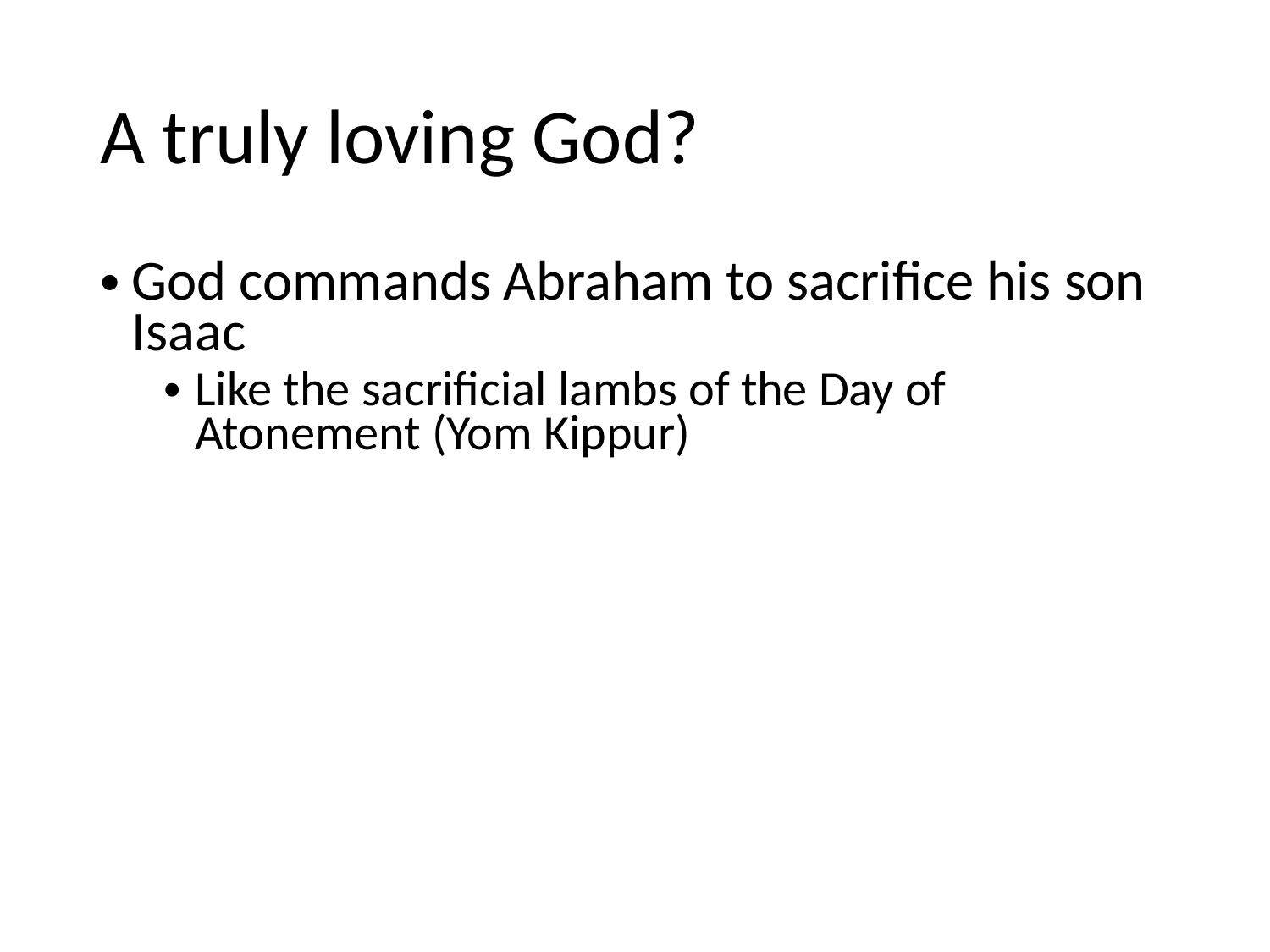

# A truly loving God?
God commands Abraham to sacrifice his son Isaac
Like the sacrificial lambs of the Day of Atonement (Yom Kippur)
15